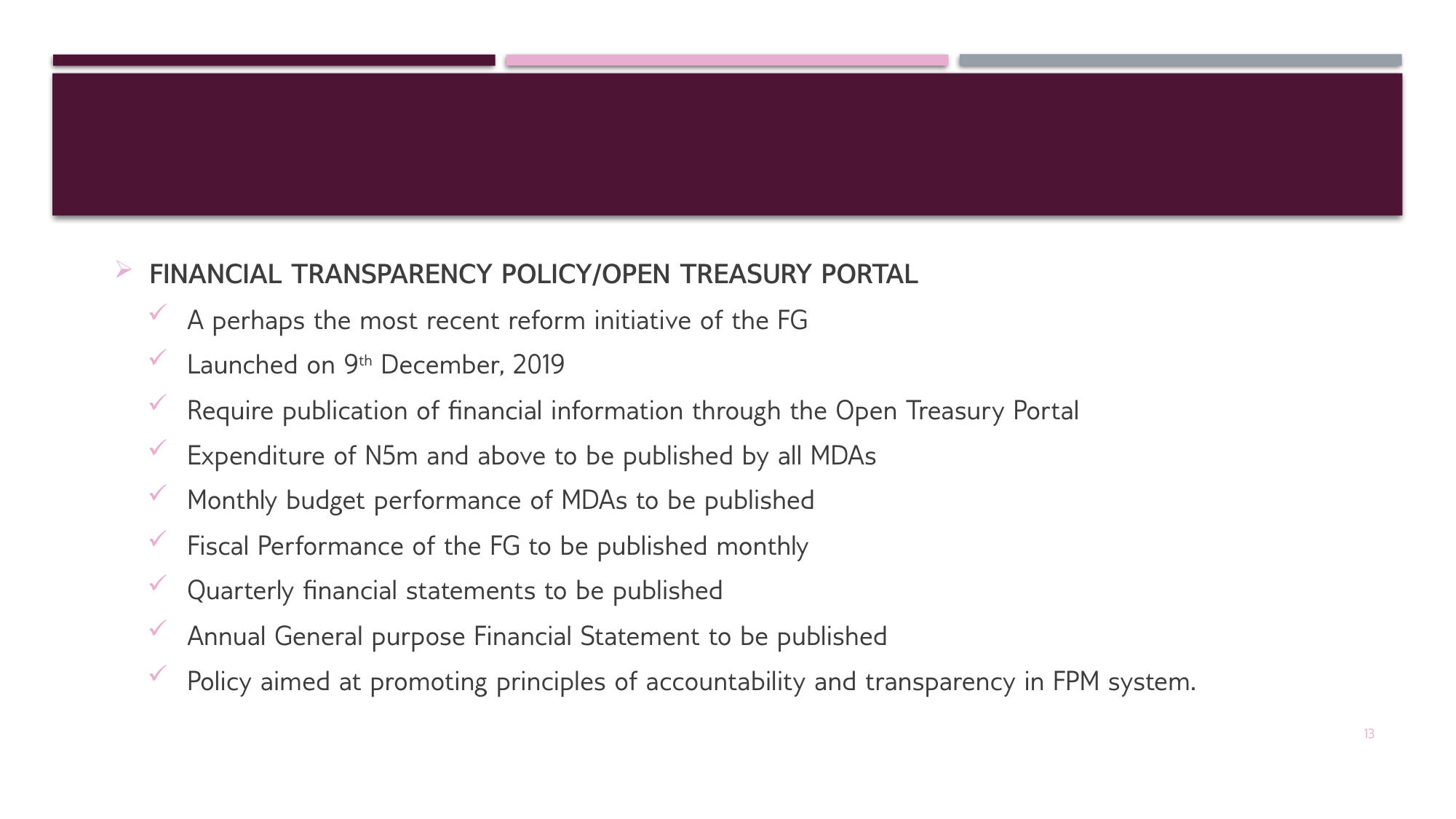

#

FINANCIAL TRANSPARENCY POLICY/OPEN TREASURY PORTAL
A perhaps the most recent reform initiative of the FG
Launched on 9th December, 2019
Require publication of financial information through the Open Treasury Portal
Expenditure of N5m and above to be published by all MDAs
Monthly budget performance of MDAs to be published
Fiscal Performance of the FG to be published monthly
Quarterly financial statements to be published
Annual General purpose Financial Statement to be published
Policy aimed at promoting principles of accountability and transparency in FPM system.

13